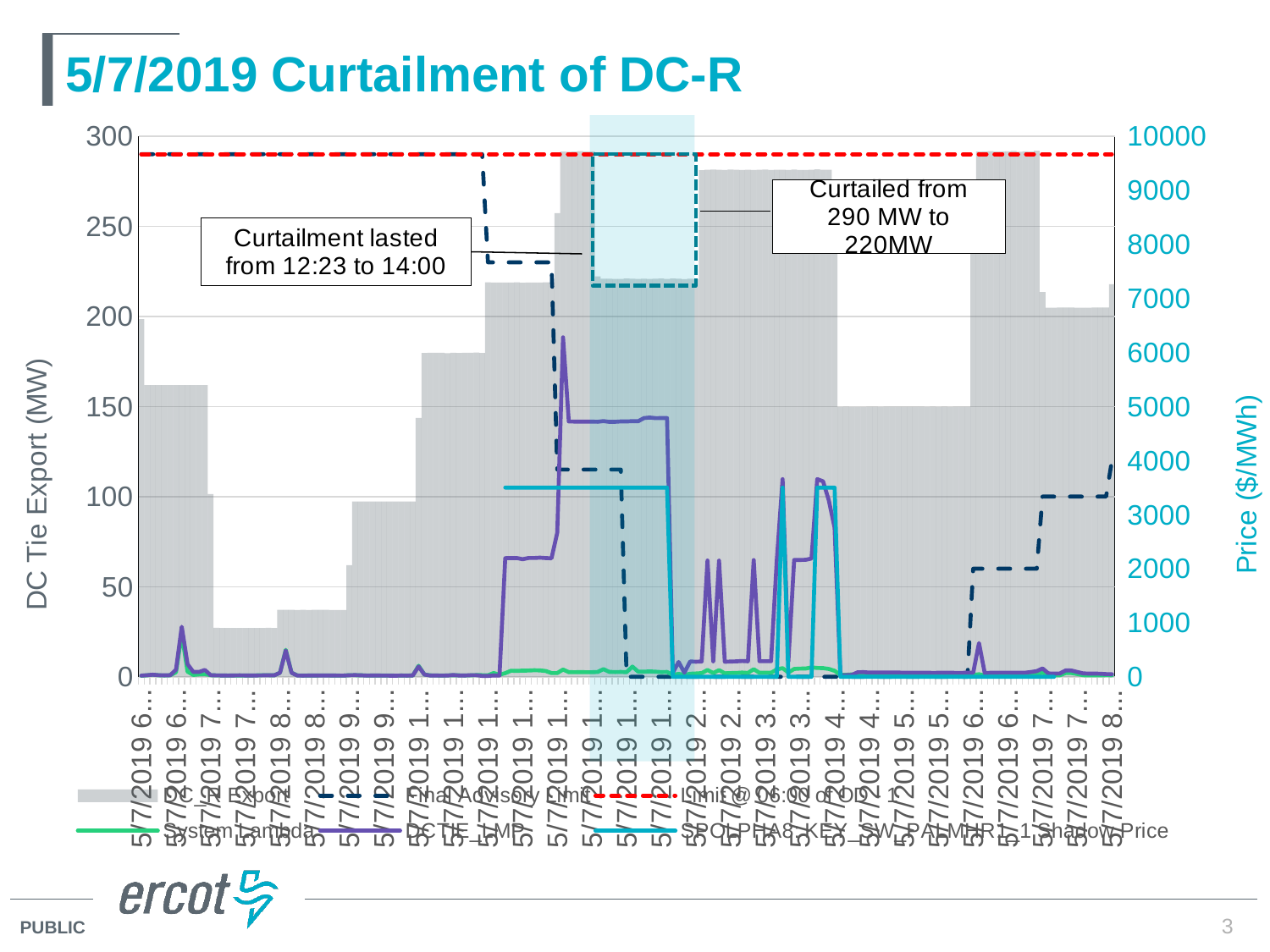

# 5/7/2019 Curtailment of DC-R

### Chart

| Category | DC_R Export | Final Advisory Limit | Limit @ 06:00 of OD - 1 | System Lambda | DCTIE_LMP | SPOLPHA8: KEY_SW_PALMHR1_1 Shadow Price |
|---|---|---|---|---|---|---|
| 43592.250196759262 | 198.5 | 290.0 | 290.0 | 20.2124195098877 | 21.9007642741394 | None |
| 43592.253645833334 | 161.9 | 290.0 | 290.0 | 27.0658950805664 | 29.0896561206055 | None |
| 43592.25708333333 | 161.9 | 290.0 | 290.0 | 37.0358924865723 | 38.7175214395142 | None |
| 43592.260555555556 | 161.9 | 290.0 | 290.0 | 27.1209754943848 | 28.8576180285644 | None |
| 43592.264039351852 | 161.9 | 290.0 | 290.0 | 24.2030200958252 | 25.9545952423096 | None |
| 43592.267511574071 | 161.8 | 290.0 | 290.0 | 27.0114250183105 | 28.7522632269287 | None |
| 43592.270983796298 | 161.9 | 290.0 | 290.0 | 84.9749374389648 | 131.923303681641 | None |
| 43592.274467592593 | 161.9 | 290.0 | 290.0 | 795.259521484375 | 926.932879587402 | None |
| 43592.277951388889 | 161.9 | 290.0 | 290.0 | 95.306640625 | 234.350373580322 | None |
| 43592.281400462962 | 161.9 | 290.0 | 290.0 | 33.6125335693359 | 90.9473941177368 | None |
| 43592.284872685188 | 161.9 | 290.0 | 290.0 | 44.3993492126465 | 90.3564293471169 | None |
| 43592.288344907407 | 161.9 | 290.0 | 290.0 | 49.9115753173828 | 127.254478027802 | None |
| 43592.291909722226 | 101.4 | 290.0 | 290.0 | 29.2621765136719 | 30.2850783260155 | None |
| 43592.295324074075 | 27.2 | 290.0 | 290.0 | 24.979305267334 | 24.9944189419556 | None |
| 43592.298773148148 | 27.1 | 290.0 | 290.0 | 24.0704288482666 | 24.0852939198494 | None |
| 43592.302233796298 | 27.1 | 290.0 | 290.0 | 22.9784717559814 | 21.8041144255066 | None |
| 43592.305706018517 | 27.1 | 290.0 | 290.0 | 23.0676155090332 | 24.3826954077148 | None |
| 43592.309178240743 | 27.1 | 290.0 | 290.0 | 24.7189865112305 | 26.7611107862473 | None |
| 43592.312673611108 | 27.1 | 290.0 | 290.0 | 23.7902755737305 | 24.4769772032547 | None |
| 43592.316134259258 | 27.1 | 290.0 | 290.0 | 23.6222229003906 | 22.8740114094543 | None |
| 43592.31958333333 | 27.1 | 290.0 | 290.0 | 26.6709232330322 | 24.2928678116798 | None |
| 43592.323067129626 | 27.1 | 290.0 | 290.0 | 28.9785633087158 | 26.7165118032074 | None |
| 43592.326550925929 | 27.2 | 290.0 | 290.0 | 29.4359321594238 | 27.1979458870697 | None |
| 43592.330023148148 | 27.1 | 290.0 | 290.0 | 26.5522937774658 | 26.5688606713104 | None |
| 43592.333541666667 | 37.2 | 290.0 | 290.0 | 74.9935760498047 | 75.0006729149628 | None |
| 43592.336956018517 | 37.2 | 290.0 | 290.0 | 500.0009765625 | 485.833246329956 | None |
| 43592.340416666666 | 37.2 | 290.0 | 290.0 | 74.994270324707 | 75.0009790232468 | None |
| 43592.343912037039 | 37.1 | 290.0 | 290.0 | 26.0050716400146 | 22.6598732495117 | None |
| 43592.347384259258 | 37.2 | 290.0 | 290.0 | 23.8765678405762 | 21.1262904296875 | None |
| 43592.350844907407 | 37.1 | 290.0 | 290.0 | 22.4238967895508 | 22.4238967895508 | None |
| 43592.35434027778 | 37.2 | 290.0 | 290.0 | 23.5501976013184 | 23.5501976013184 | None |
| 43592.357777777775 | 37.2 | 290.0 | 290.0 | 25.8110370635986 | 24.5972146881104 | None |
| 43592.361261574071 | 37.2 | 290.0 | 290.0 | 25.457389831543 | 24.3339296567535 | None |
| 43592.364756944444 | 37.1 | 290.0 | 290.0 | 24.6796073913574 | 23.69150137146 | None |
| 43592.368217592593 | 37.1 | 290.0 | 290.0 | 22.3242206573486 | 21.8058429469299 | None |
| 43592.371678240743 | 37.1 | 290.0 | 290.0 | 21.9639091491699 | 21.4987415898132 | None |
| 43592.375219907408 | 62.0 | 290.0 | 290.0 | 30.1541862487793 | 27.7729238452148 | None |
| 43592.378657407404 | 97.3 | 290.0 | 290.0 | 29.4030227661133 | 30.5883423583984 | None |
| 43592.382094907407 | 97.3 | 290.0 | 290.0 | 26.8677577972412 | 26.8677577972412 | None |
| 43592.385567129626 | 97.3 | 290.0 | 290.0 | 24.8003463745117 | 22.0272188903809 | None |
| 43592.389050925929 | 97.3 | 290.0 | 290.0 | 22.4231109619141 | 22.6075552338505 | None |
| 43592.392523148148 | 97.3 | 290.0 | 290.0 | 22.8962078094482 | 22.2605043429947 | None |
| 43592.395995370367 | 97.3 | 290.0 | 290.0 | 24.1086673736572 | 21.6625146211243 | None |
| 43592.399456018517 | 97.3 | 290.0 | 290.0 | 23.4702491760254 | 21.0185087668228 | None |
| 43592.402916666666 | 97.3 | 290.0 | 290.0 | 21.3842525482178 | 19.9449502875519 | None |
| 43592.406423611108 | 97.3 | 290.0 | 290.0 | 22.9875469207764 | 23.0161179954529 | None |
| 43592.409884259258 | 97.3 | 290.0 | 290.0 | 22.5146770477295 | 20.7123412980652 | None |
| 43592.413356481484 | 97.3 | 290.0 | 290.0 | 23.9610614776611 | 24.1472793940735 | None |
| 43592.416898148149 | 143.7 | 290.0 | 290.0 | 204.941101074219 | 190.92485212738 | None |
| 43592.420289351852 | 179.7 | 290.0 | 290.0 | 41.6161003112793 | 40.89282082376 | None |
| 43592.423773148148 | 179.8 | 290.0 | 290.0 | 26.7195110321045 | 23.167895945282 | None |
| 43592.427233796298 | 179.8 | 290.0 | 290.0 | 25.5590858459473 | 23.0734107980346 | None |
| 43592.430706018517 | 179.8 | 290.0 | 290.0 | 23.6846160888672 | 22.113734433403 | None |
| 43592.434166666666 | 179.6 | 290.0 | 290.0 | 25.5527019500732 | 22.2123815072632 | None |
| 43592.437743055554 | 179.8 | 290.0 | 290.0 | 28.3075866699219 | 33.0282751926041 | None |
| 43592.441122685188 | 179.7 | 290.0 | 290.0 | 26.4864654541016 | 23.8639878344345 | None |
| 43592.444571759261 | 179.8 | 290.0 | 290.0 | 24.4225788116455 | 23.3983786929321 | None |
| 43592.448067129626 | 179.8 | 290.0 | 290.0 | 26.6797180175781 | 29.4535928589249 | None |
| 43592.451550925929 | 179.9 | 290.0 | 290.0 | 30.9377059936523 | 28.716955763588 | None |
| 43592.455023148148 | 179.7 | 290.0 | 290.0 | 30.4799957275391 | 16.3211867636871 | None |
| 43592.458611111113 | 218.9 | 230.0 | 290.0 | 27.1062469482422 | 15.8531889257813 | None |
| 43592.461956018517 | 218.8 | 230.0 | 290.0 | 70.7980804443359 | 24.2205178809357 | None |
| 43592.465416666666 | 218.8 | 230.0 | 290.0 | 37.4866104125977 | 23.8142738121033 | None |
| 43592.4690162037 | 218.8 | 230.0 | 290.0 | 67.0261383056641 | 2194.33308609562 | 3500.0 |
| 43592.472384259258 | 218.8 | 230.0 | 290.0 | 113.180488586426 | 2195.30373263889 | 3500.0 |
| 43592.475844907407 | 218.9 | 230.0 | 290.0 | 109.867698669434 | 2197.86453089522 | 3500.0 |
| 43592.479351851849 | 218.7 | 230.0 | 290.0 | 114.957786560059 | 2174.03219881189 | 3500.0 |
| 43592.482777777775 | 218.8 | 230.0 | 290.0 | 115.672515869141 | 2197.28254582796 | 3500.0 |
| 43592.486261574071 | 218.8 | 230.0 | 290.0 | 121.487228393555 | 2197.74673102322 | 3500.0 |
| 43592.489733796298 | 218.8 | 230.0 | 290.0 | 118.660942077637 | 2204.36027787026 | 3500.0 |
| 43592.493194444447 | 218.9 | 230.0 | 290.0 | 108.059104919434 | 2196.14600941719 | 3500.0 |
| 43592.496689814812 | 218.9 | 230.0 | 290.0 | 68.7986221313477 | 2191.61733765808 | 3500.0 |
| 43592.500219907408 | 257.3 | 115.0 | 290.0 | 69.2829818725586 | 2664.2678493449 | 3500.0 |
| 43592.503634259258 | 291.5 | 115.0 | 290.0 | 134.868194580078 | 6279.18825402287 | 3500.0 |
| 43592.507118055553 | 291.4 | 115.0 | 290.0 | 86.3845062255859 | 4723.03292815433 | 3500.0 |
| 43592.51059027778 | 291.5 | 115.0 | 290.0 | 85.6234130859375 | 4720.66518066102 | 3500.0 |
| 43592.514050925929 | 291.7 | 115.0 | 290.0 | 86.216178894043 | 4720.9178934169 | 3500.0 |
| 43592.517523148148 | 291.5 | 115.0 | 290.0 | 85.6854782104492 | 4720.82683454339 | 3500.0 |
| 43592.520995370367 | 291.5 | 115.0 | 290.0 | 85.0749588012695 | 4720.2267955907 | 3500.0 |
| 43592.52449074074 | 222.2 | 115.0 | 290.0 | 90.4160308837891 | 4717.42532072873 | 3500.0 |
| 43592.527974537035 | 220.9 | 115.0 | 290.0 | 141.488800048828 | 4730.47175732138 | 3500.0 |
| 43592.531435185185 | 220.9 | 115.0 | 290.0 | 91.3390426635742 | 4715.13297910586 | 3500.0 |
| 43592.534907407404 | 220.8 | 115.0 | 290.0 | 88.3963928222656 | 4716.65718304435 | 3500.0 |
| 43592.53837962963 | 220.8 | 115.0 | 290.0 | 90.1938781738281 | 4723.32873872773 | 3500.0 |
| 43592.541909722226 | 221.0 | 0.0 | 290.0 | 86.7583541870117 | 4723.12465991856 | 3500.0 |
| 43592.545335648145 | 220.9 | 0.0 | 290.0 | 188.829803466797 | 4728.75158977906 | 3500.0 |
| 43592.548796296294 | 220.8 | 0.0 | 290.0 | 95.4841156005859 | 4726.79714090682 | 3500.0 |
| 43592.55228009259 | 220.9 | 0.0 | 290.0 | 94.9482879638672 | 4785.86702596704 | 3500.0 |
| 43592.55572916667 | 220.8 | 0.0 | 290.0 | 100.15323638916 | 4796.15635316719 | 3500.0 |
| 43592.559189814812 | 220.9 | 0.0 | 290.0 | 94.6307678222656 | 4784.61502891923 | 3500.0 |
| 43592.562685185185 | 221.0 | 0.0 | 290.0 | 87.1834487915039 | 4785.70349446453 | 3500.0 |
| 43592.566145833334 | 220.8 | 0.0 | 290.0 | 90.0107192993164 | 4785.86421476587 | 3500.0 |
| 43592.569641203707 | 221.0 | 0.0 | 290.0 | 35.4214096069336 | 75.8019600182867 | 0.0 |
| 43592.573101851849 | 220.9 | 0.0 | 290.0 | 53.101734161377 | 274.564765099487 | 0.0 |
| 43592.576562499999 | 220.7 | 0.0 | 290.0 | 35.462085723877 | 77.0828024053764 | 0.0 |
| 43592.580046296294 | 220.9 | 0.0 | 290.0 | 56.252368927002 | 283.032274205017 | 0.0 |
| 43592.583564814813 | 220.8 | 0.0 | 290.0 | 61.4225234985352 | 279.234701808348 | 0.0 |
| 43592.58697916667 | 281.1 | 0.0 | 290.0 | 68.252326965332 | 282.976957129059 | 0.0 |
| 43592.590428240743 | 281.4 | 0.0 | 290.0 | 126.593780517578 | 2151.61647750069 | 0.0 |
| 43592.593888888892 | 281.5 | 0.0 | 290.0 | 70.1503677368164 | 286.065196559715 | 0.0 |
| 43592.597384259258 | 281.4 | 0.0 | 290.0 | 123.957504272461 | 2149.03031061024 | 0.0 |
| 43592.600844907407 | 281.3 | 0.0 | 290.0 | 64.4169921875 | 278.614251028376 | 0.0 |
| 43592.604351851849 | 281.5 | 0.0 | 290.0 | 69.5525817871094 | 282.614384482734 | 0.0 |
| 43592.607800925929 | 281.4 | 0.0 | 290.0 | 71.756965637207 | 285.910608331966 | 0.0 |
| 43592.611273148148 | 281.3 | 0.0 | 290.0 | 78.8850250244141 | 292.852960779304 | 0.0 |
| 43592.614745370367 | 281.4 | 0.0 | 290.0 | 71.9253005981445 | 286.914532336445 | 0.0 |
| 43592.61822916667 | 281.3 | 0.0 | 290.0 | 140.932907104492 | 2159.4166232906 | 0.0 |
| 43592.621678240743 | 281.4 | 0.0 | 290.0 | 74.7343673706055 | 287.568253214245 | 0.0 |
| 43592.625208333331 | 281.5 | 0.0 | 290.0 | 76.6409606933594 | 288.012332805996 | 0.0 |
| 43592.628645833334 | 281.3 | 0.0 | 290.0 | 74.8193969726563 | 288.022033424549 | 0.0 |
| 43592.632106481484 | 281.4 | 0.0 | 290.0 | 137.516265869141 | 2155.19718673223 | 0.0 |
| 43592.63559027778 | 281.4 | 0.0 | 290.0 | 159.972366333008 | 3656.30184651863 | 3500.0 |
| 43592.639050925929 | 281.3 | 0.0 | 290.0 | 79.0551910400391 | 289.303136162949 | 0.0 |
| 43592.642534722225 | 281.5 | 0.0 | 290.0 | 145.157745361328 | 2161.88468102749 | 0.0 |
| 43592.64603009259 | 281.3 | 0.0 | 290.0 | 151.622817993164 | 2161.65264579722 | 0.0 |
| 43592.649456018517 | 281.3 | 0.0 | 290.0 | 152.971130371094 | 2164.41037657295 | 0.0 |
| 43592.652939814812 | 281.4 | 0.0 | 290.0 | 173.974105834961 | 2188.24397648281 | 0.0 |
| 43592.656412037039 | 281.6 | 0.0 | 290.0 | 164.51008605957 | 3656.84295882623 | 3500.0 |
| 43592.659895833334 | 281.4 | 0.0 | 290.0 | 161.092849731445 | 3615.28717776254 | 3500.0 |
| 43592.663356481484 | 281.4 | 0.0 | 290.0 | 145.925750732422 | 3265.28077223507 | 3500.0 |
| 43592.666921296295 | 264.6 | 0.0 | 290.0 | 110.97673034668 | 2757.85575205526 | 3500.0 |
| 43592.670300925929 | 149.8 | 0.0 | 290.0 | 36.6339530944824 | 29.5998476280165 | 0.0 |
| 43592.673761574071 | 149.9 | 0.0 | 290.0 | 36.7289543151855 | 30.1058908397913 | 0.0 |
| 43592.677245370367 | 149.8 | 0.0 | 290.0 | 44.3318748474121 | 34.5594548146528 | 0.0 |
| 43592.680694444447 | 149.8 | 0.0 | 290.0 | 44.427059173584 | 84.1415135201932 | 0.0 |
| 43592.684178240743 | 149.8 | 0.0 | 290.0 | 45.7054138183594 | 86.1414224687386 | 0.0 |
| 43592.687685185185 | 149.9 | 0.0 | 290.0 | 42.7085456848145 | 78.7084446487522 | 0.0 |
| 43592.691122685188 | 149.9 | 0.0 | 290.0 | 41.1802444458008 | 78.9121652021456 | 0.0 |
| 43592.694606481484 | 149.8 | 0.0 | 290.0 | 40.6327781677246 | 79.0613988508749 | 0.0 |
| 43592.698078703703 | 149.9 | 0.0 | 290.0 | 39.343994140625 | 79.7554409637451 | 0.0 |
| 43592.701550925929 | 149.9 | 0.0 | 290.0 | 38.6345252990723 | 78.8410983495331 | 0.0 |
| 43592.705011574071 | 149.9 | 0.0 | 290.0 | 40.8920364379883 | 80.1228682575083 | 0.0 |
| 43592.708564814813 | 149.9 | 0.0 | 290.0 | 34.1035537719727 | 74.7973184452724 | 0.0 |
| 43592.711967592593 | 149.9 | 0.0 | 290.0 | 33.7309951782227 | 74.1458007719421 | 0.0 |
| 43592.715428240743 | 149.9 | 0.0 | 290.0 | 33.9136581420898 | 74.783492044158 | 0.0 |
| 43592.718888888892 | 149.9 | 0.0 | 290.0 | 33.7477073669434 | 75.5993628677177 | 0.0 |
| 43592.722372685188 | 149.8 | 0.0 | 290.0 | 33.9325790405273 | 75.523419407568 | 0.0 |
| 43592.725856481484 | 149.9 | 0.0 | 290.0 | 34.000431060791 | 73.7629792244881 | 0.0 |
| 43592.72934027778 | 149.8 | 0.0 | 290.0 | 33.4645690917969 | 74.6627242956352 | 0.0 |
| 43592.732789351852 | 149.9 | 0.0 | 290.0 | 33.6015739440918 | 75.0766139999771 | 0.0 |
| 43592.736261574071 | 149.8 | 0.0 | 290.0 | 34.4438133239746 | 75.6459616361427 | 0.0 |
| 43592.739745370367 | 149.9 | 0.0 | 290.0 | 34.0023536682129 | 73.514170934658 | 0.0 |
| 43592.743206018517 | 149.9 | 0.0 | 290.0 | 32.563907623291 | 73.7715705804825 | 0.0 |
| 43592.746678240743 | 149.9 | 0.0 | 290.0 | 32.4793472290039 | 74.9874738935852 | 0.0 |
| 43592.750208333331 | 255.3 | 60.0 | 290.0 | 33.273609161377 | 75.4017447276306 | 0.0 |
| 43592.753622685188 | 291.5 | 60.0 | 290.0 | 46.7939529418945 | 624.01997473404 | 0.0 |
| 43592.757094907407 | 291.6 | 60.0 | 290.0 | 23.4556274414063 | 66.6119691773415 | 0.0 |
| 43592.760567129626 | 291.7 | 60.0 | 290.0 | 32.2971420288086 | 75.0920815001631 | 0.0 |
| 43592.764039351852 | 291.5 | 60.0 | 290.0 | 32.4930267333984 | 75.9126454925156 | 0.0 |
| 43592.767523148148 | 291.5 | 60.0 | 290.0 | 33.3623657226563 | 77.456261086368 | 0.0 |
| 43592.770983796298 | 291.6 | 60.0 | 290.0 | 33.4220352172852 | 77.6140441163039 | 0.0 |
| 43592.774456018517 | 291.8 | 60.0 | 290.0 | 33.1544036865234 | 75.6558751455534 | 0.0 |
| 43592.777928240743 | 291.3 | 60.0 | 290.0 | 32.9615478515625 | 75.2078267292357 | 0.0 |
| 43592.781388888892 | 291.6 | 60.0 | 290.0 | 33.7453193664551 | 76.0350890885926 | 0.0 |
| 43592.784872685188 | 291.5 | 60.0 | 290.0 | 41.4447860717773 | 89.1267155883789 | 0.0 |
| 43592.788356481484 | 291.9 | 60.0 | 290.0 | 49.3567924499512 | 105.422612335205 | 0.0 |
| 43592.791886574072 | 213.5 | 100.0 | 290.0 | 75.0670318603516 | 154.77104532959 | 0.0 |
| 43592.795312499999 | 204.8 | 100.0 | 290.0 | 27.870979309082 | 62.8492119607544 | 0.0 |
| 43592.798761574071 | 204.8 | 100.0 | 290.0 | 25.3482246398926 | 58.7091636334229 | 0.0 |
| 43592.802245370367 | 204.9 | 100.0 | 290.0 | 28.1229133605957 | 61.5106540316772 | None |
| 43592.805706018517 | 204.9 | 100.0 | 290.0 | 68.7717666625977 | 117.544566990967 | None |
| 43592.809178240743 | 204.9 | 100.0 | 290.0 | 69.1476516723633 | 116.888840175171 | None |
| 43592.812650462962 | 204.8 | 100.0 | 290.0 | 51.2270965576172 | 90.3889576391602 | None |
| 43592.816122685188 | 204.8 | 100.0 | 290.0 | 28.7183876037598 | 63.7203673120118 | None |
| 43592.819594907407 | 204.8 | 100.0 | 290.0 | 25.2820491790771 | 58.6211706097412 | None |
| 43592.823067129626 | 204.9 | 100.0 | 290.0 | 26.7266674041748 | 59.2758078161621 | None |
| 43592.826550925929 | 204.9 | 100.0 | 290.0 | 27.0463523864746 | 56.0792082620239 | None |
| 43592.830023148148 | 204.9 | 100.0 | 290.0 | 29.1178455352783 | 49.2766040376281 | None |
| 43592.833541666667 | 217.9 | 120.0 | 290.0 | 28.4368114471436 | 47.2371192977905 | None |
3